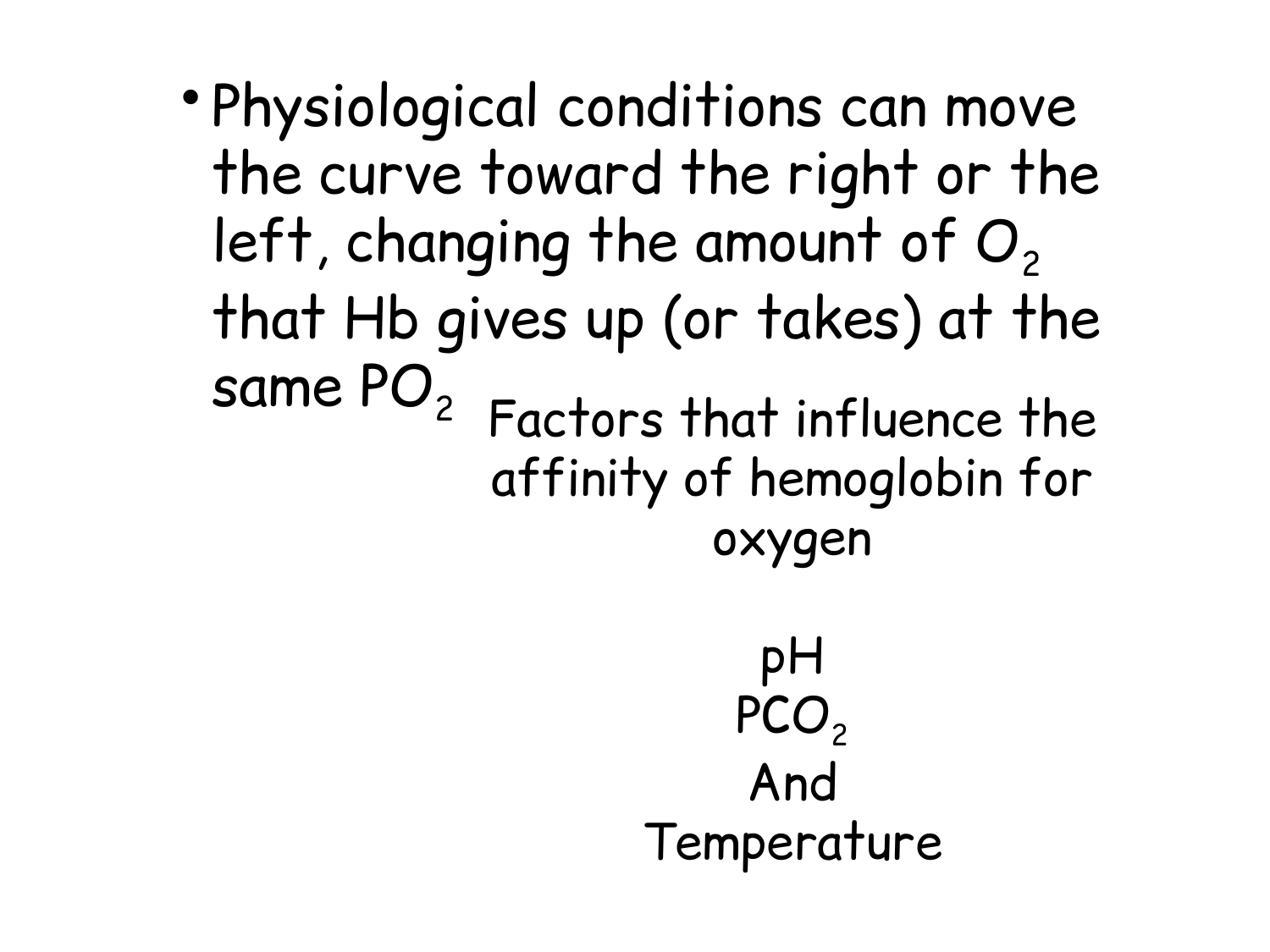

Physiological conditions can move the curve toward the right or the left, changing the amount of O2 that Hb gives up (or takes) at the same PO2

Factors that influence the affinity of hemoglobin for oxygen

pH
PCO2
And
Temperature